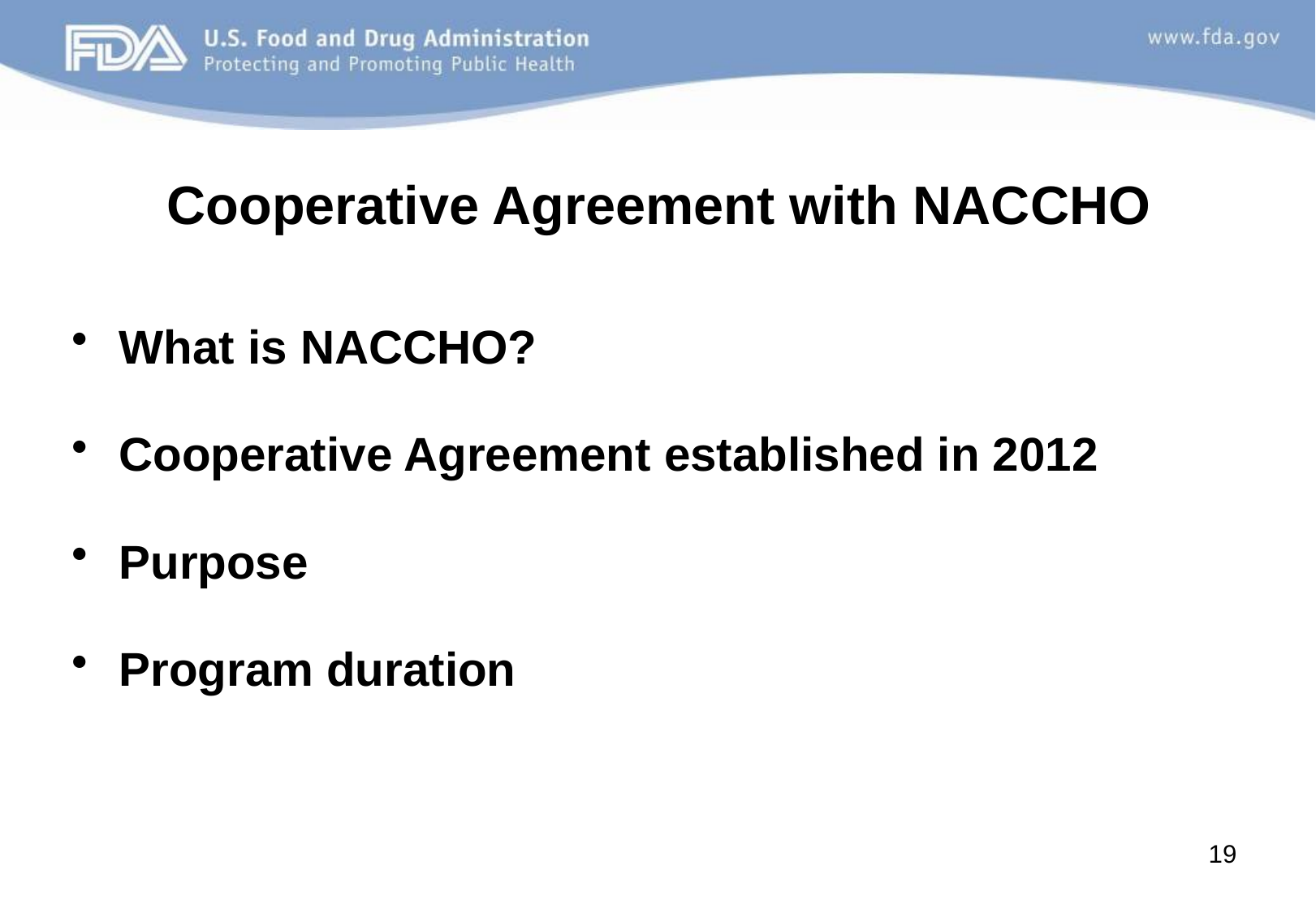

# Cooperative Agreement with NACCHO
What is NACCHO?
Cooperative Agreement established in 2012
Purpose
Program duration

19